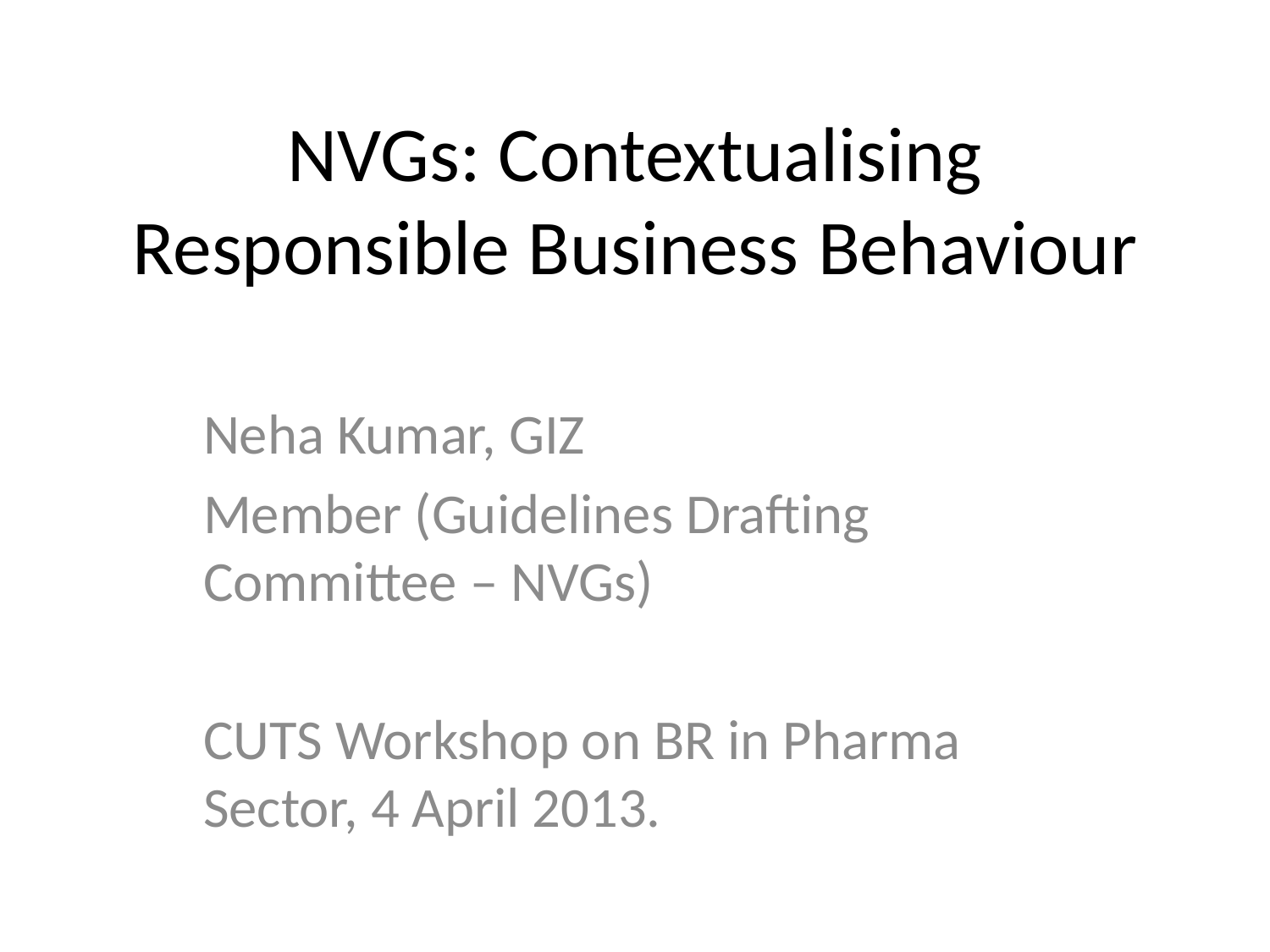

# NVGs: Contextualising Responsible Business Behaviour
Neha Kumar, GIZ
Member (Guidelines Drafting Committee – NVGs)

CUTS Workshop on BR in Pharma Sector, 4 April 2013.